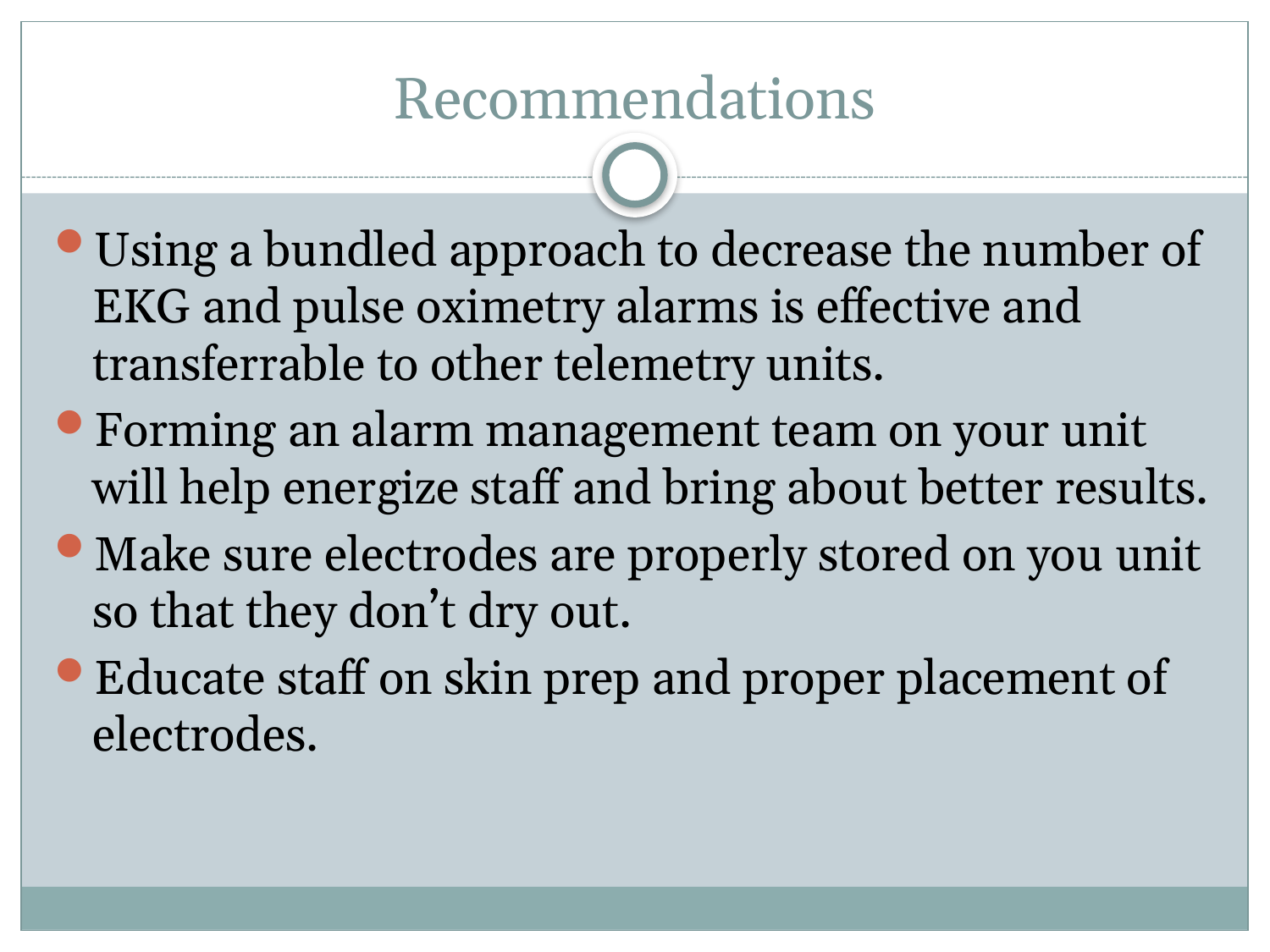

# Recommendations
Using a bundled approach to decrease the number of EKG and pulse oximetry alarms is effective and transferrable to other telemetry units.
Forming an alarm management team on your unit will help energize staff and bring about better results.
Make sure electrodes are properly stored on you unit so that they don’t dry out.
Educate staff on skin prep and proper placement of electrodes.